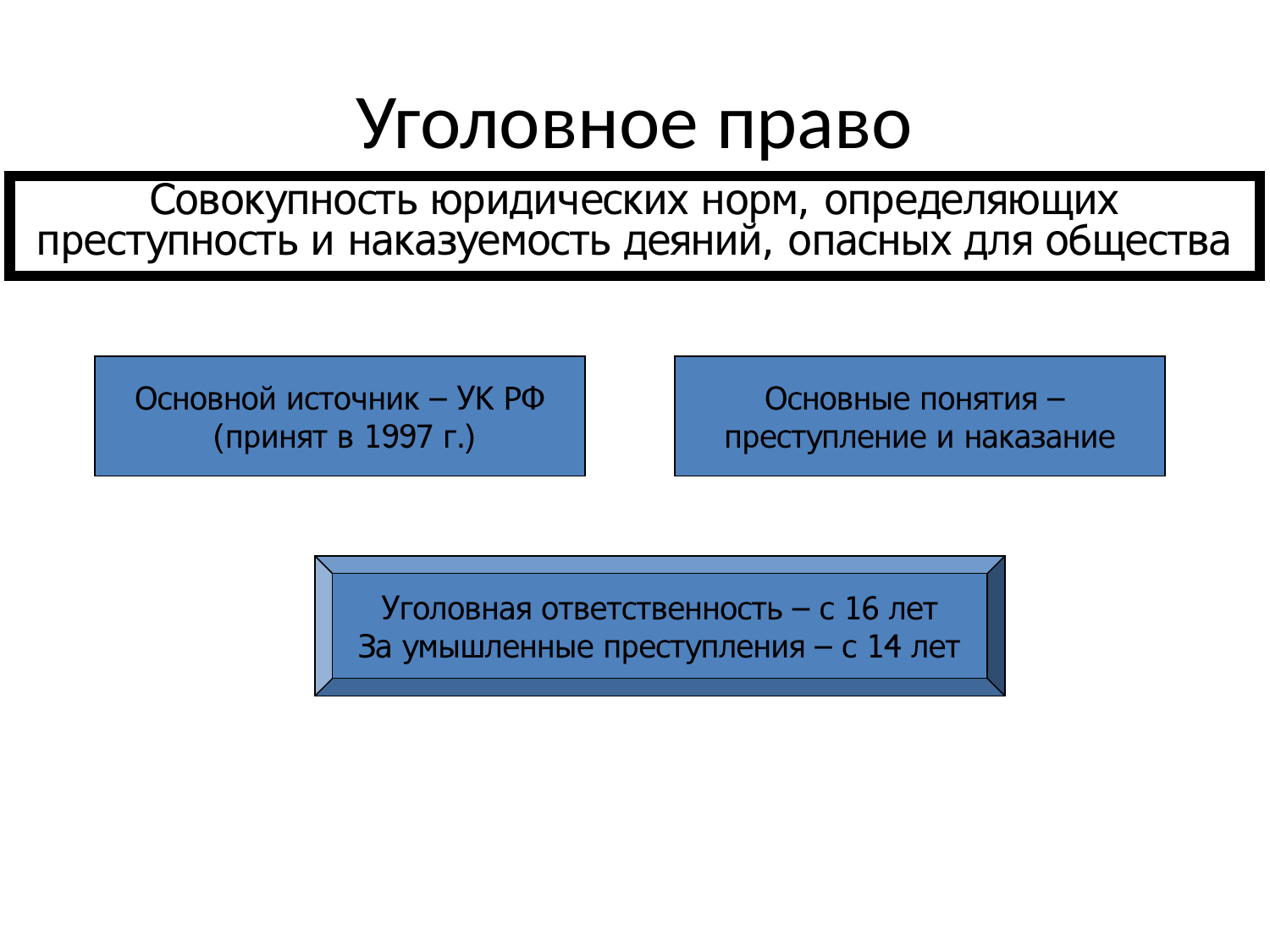

# Уголовное право
Совокупность юридических норм, определяющих преступность и наказуемость деяний, опасных для общества
Основной источник – УК РФ
 (принят в 1997 г.)
Основные понятия –
преступление и наказание
Уголовная ответственность – с 16 лет
За умышленные преступления – с 14 лет